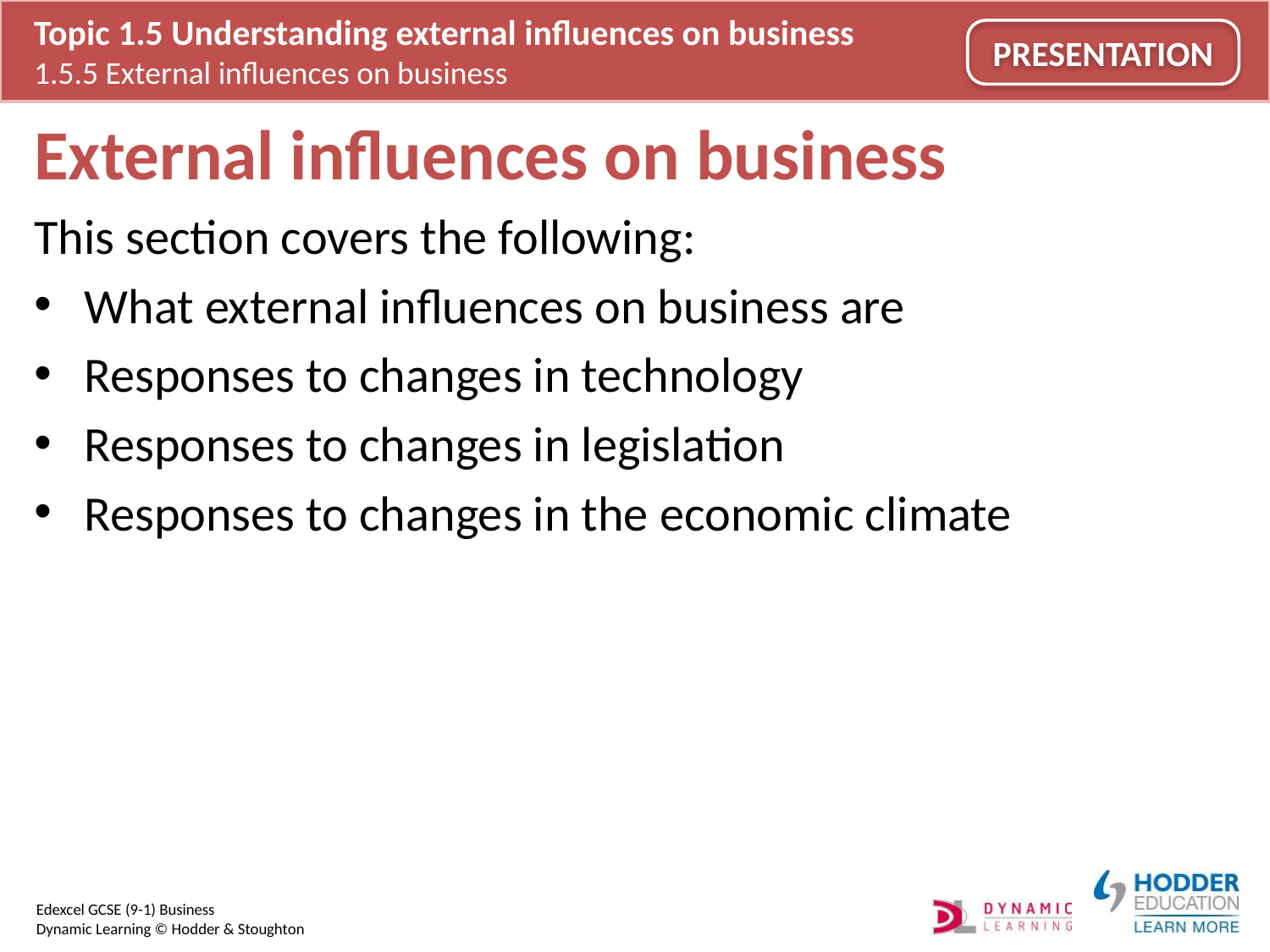

# External influences on business
This section covers the following:
What external influences on business are
Responses to changes in technology
Responses to changes in legislation
Responses to changes in the economic climate